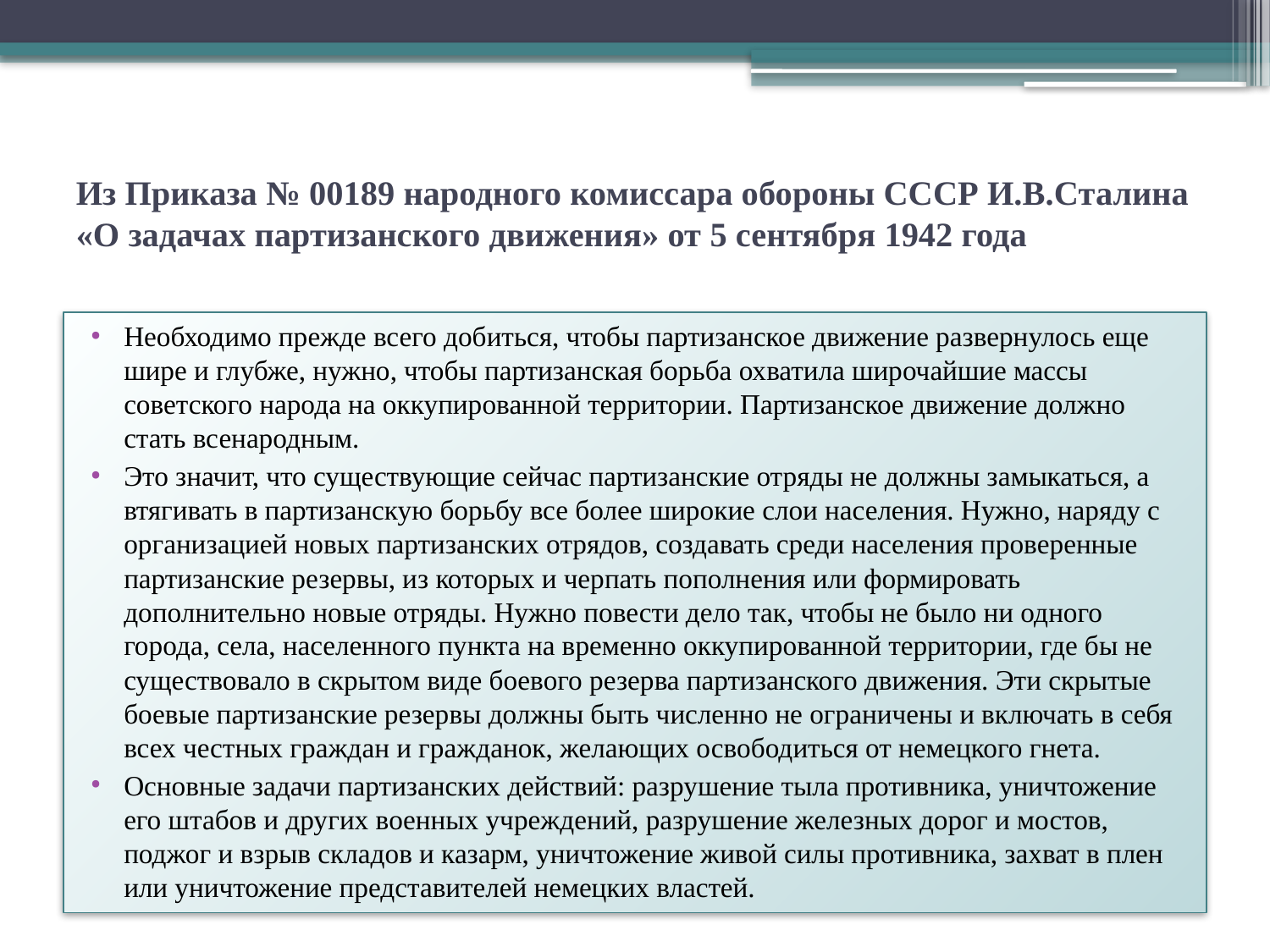

# Из Приказа № 00189 народного комиссара обороны СССР И.В.Сталина «О задачах партизанского движения» от 5 сентября 1942 года
Необходимо прежде всего добиться, чтобы партизанское движение развернулось еще шире и глубже, нужно, чтобы партизанская борьба охватила широчайшие массы советского народа на оккупированной территории. Партизанское движение должно стать всенародным.
Это значит, что существующие сейчас партизанские отряды не должны замыкаться, а втягивать в партизанскую борьбу все более широкие слои населения. Нужно, наряду с организацией новых партизанских отрядов, создавать среди населения проверенные партизанские резервы, из которых и черпать пополнения или формировать дополнительно новые отряды. Нужно повести дело так, чтобы не было ни одного города, села, населенного пункта на временно оккупированной территории, где бы не существовало в скрытом виде боевого резерва партизанского движения. Эти скрытые боевые партизанские резервы должны быть численно не ограничены и включать в себя всех честных граждан и гражданок, желающих освободиться от немецкого гнета.
Основные задачи партизанских действий: разрушение тыла противника, уничтожение его штабов и других военных учреждений, разрушение железных дорог и мостов, поджог и взрыв складов и казарм, уничтожение живой силы противника, захват в плен или уничтожение представителей немецких властей.